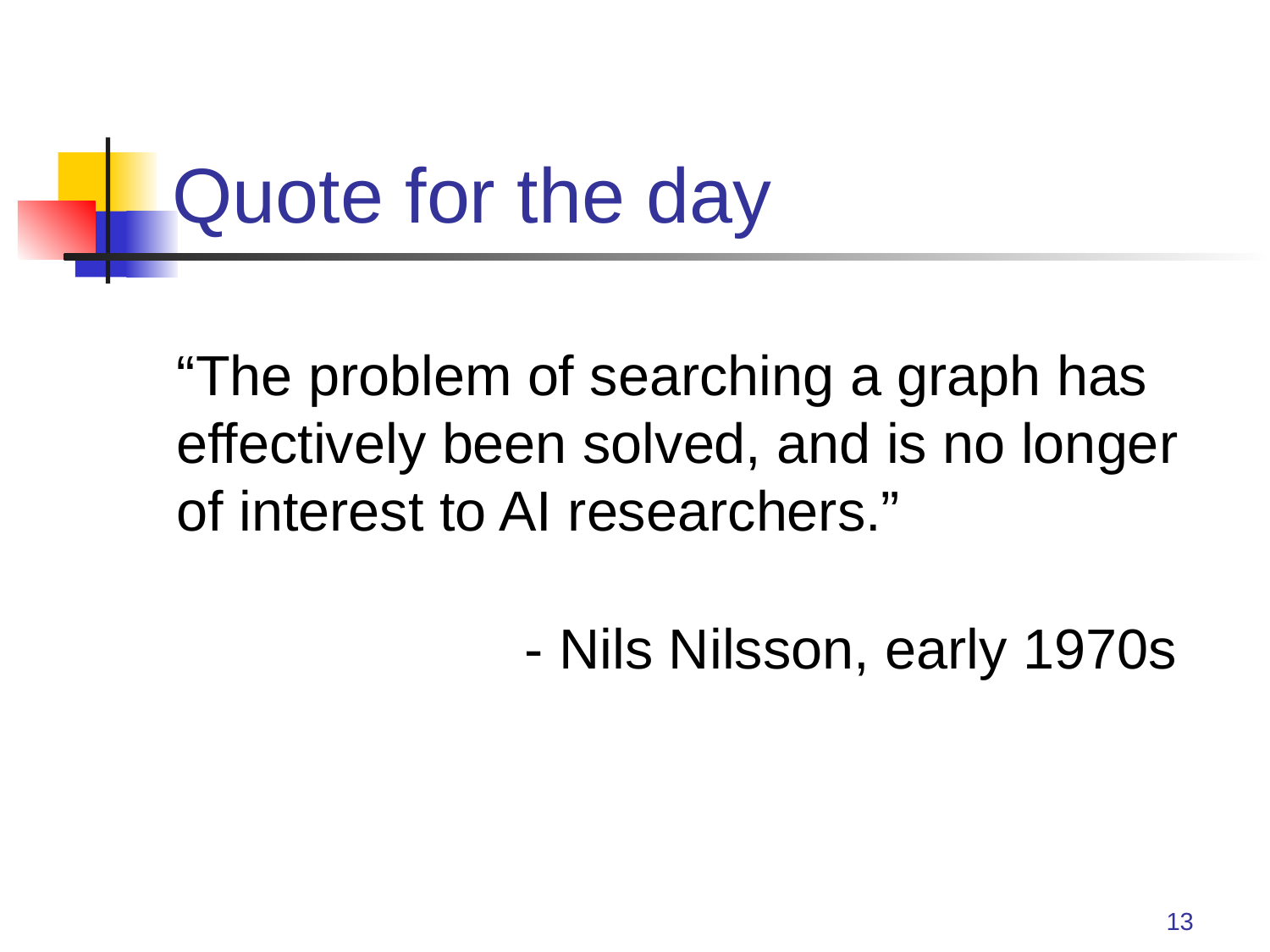

# Quote for the day
“The problem of searching a graph has effectively been solved, and is no longer of interest to AI researchers.”

		      - Nils Nilsson, early 1970s
13